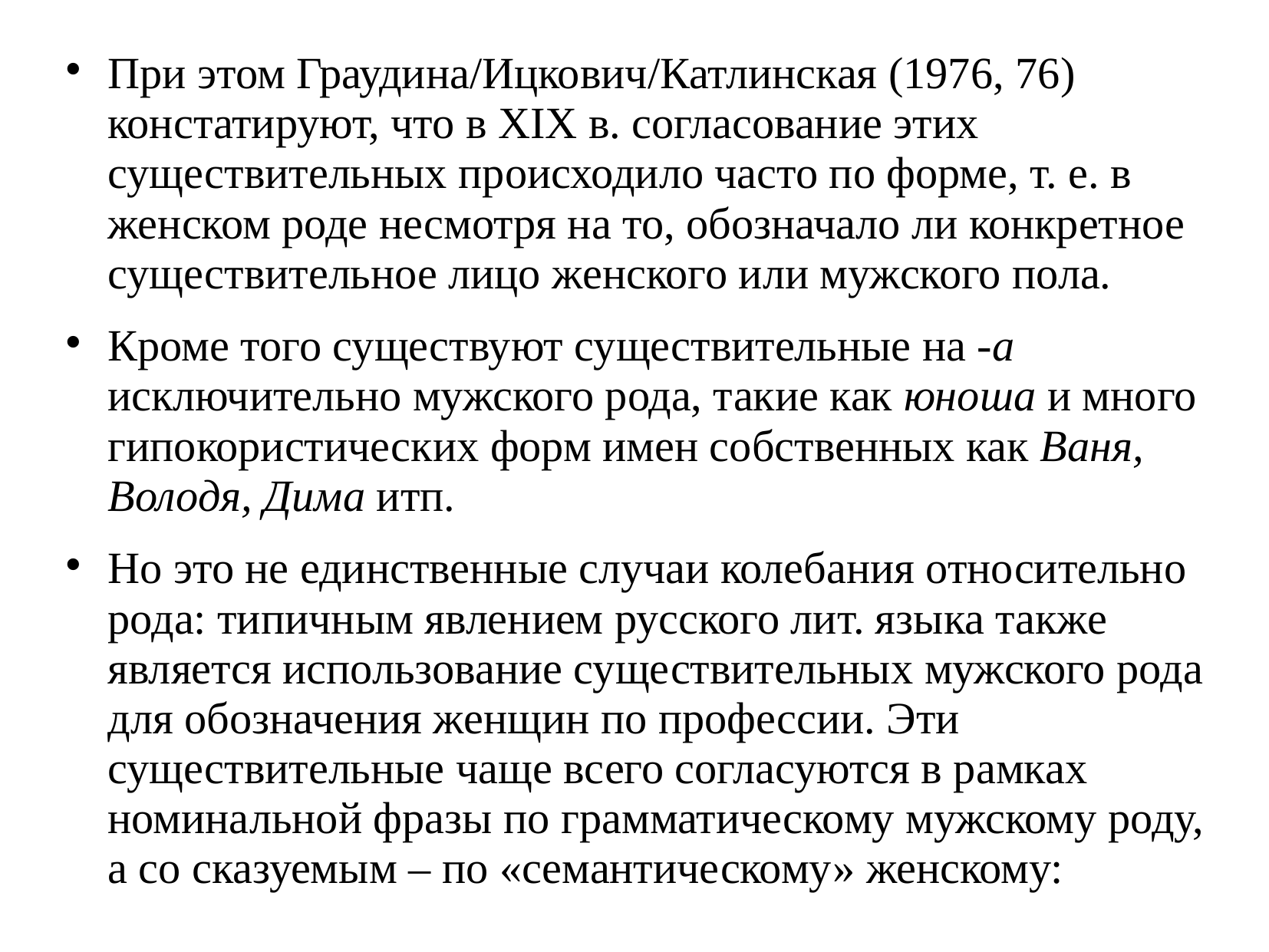

# При этом Граудина/Ицкович/Катлинская (1976, 76) констатируют, что в XIX в. согласование этих существительных происходило часто по форме, т. е. в женском роде несмотря на то, обозначало ли конкретное существительное лицо женского или мужского пола.
Кроме того существуют существительные на -а исключительно мужского рода, такие как юноша и много гипокористических форм имен собственных как Ваня, Володя, Дима итп.
Но это не единственные случаи колебания относительно рода: типичным явлением русского лит. языка также является использование существительных мужского рода для обозначения женщин по профессии. Эти существительные чаще всего согласуются в рамках номинальной фразы по грамматическому мужскому роду, а со сказуемым – по «семантическому» женскому: